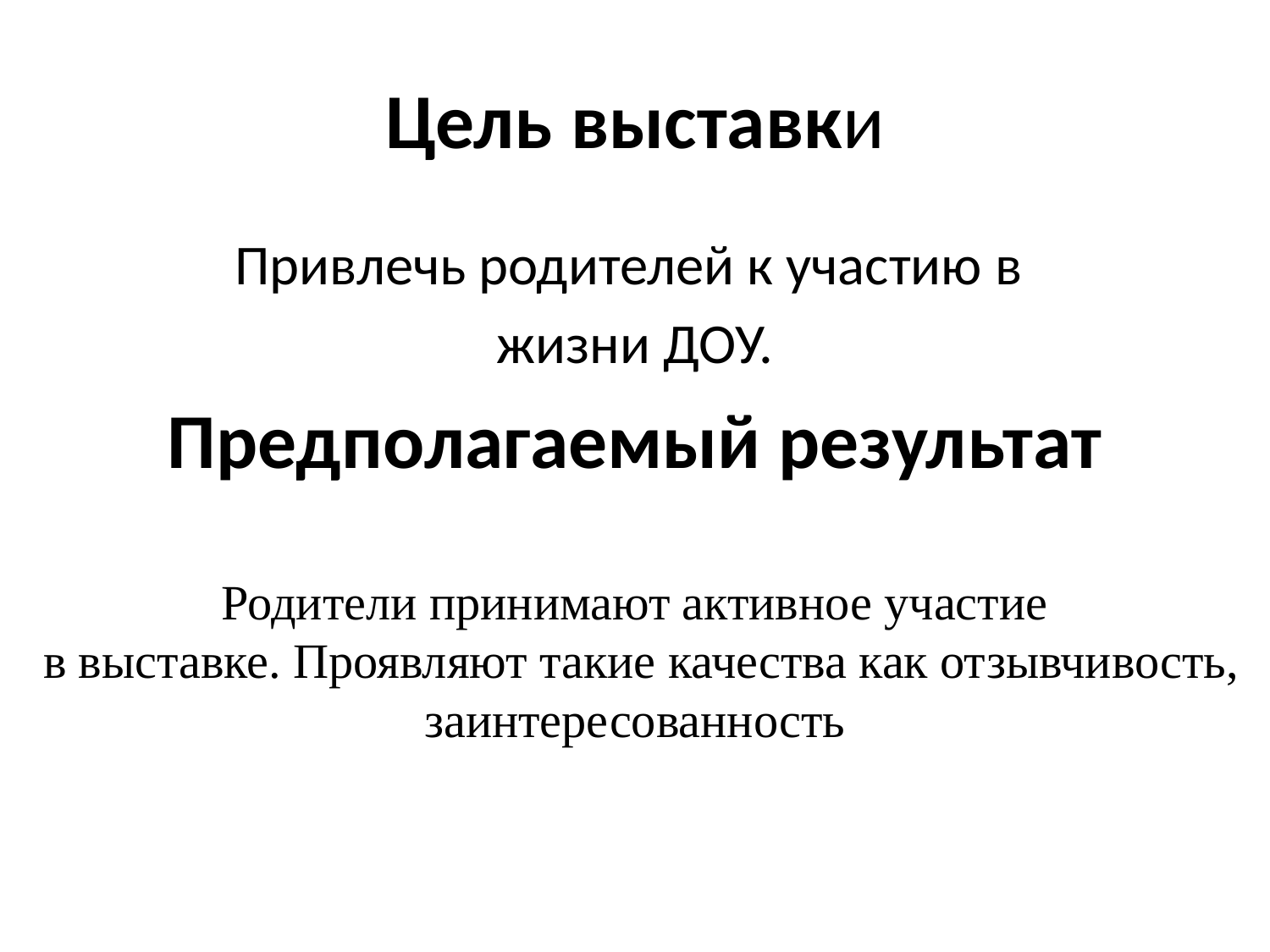

# Цель выставки
Привлечь родителей к участию в
жизни ДОУ.
Предполагаемый результат

Родители принимают активное участие
 в выставке. Проявляют такие качества как отзывчивость, заинтересованность